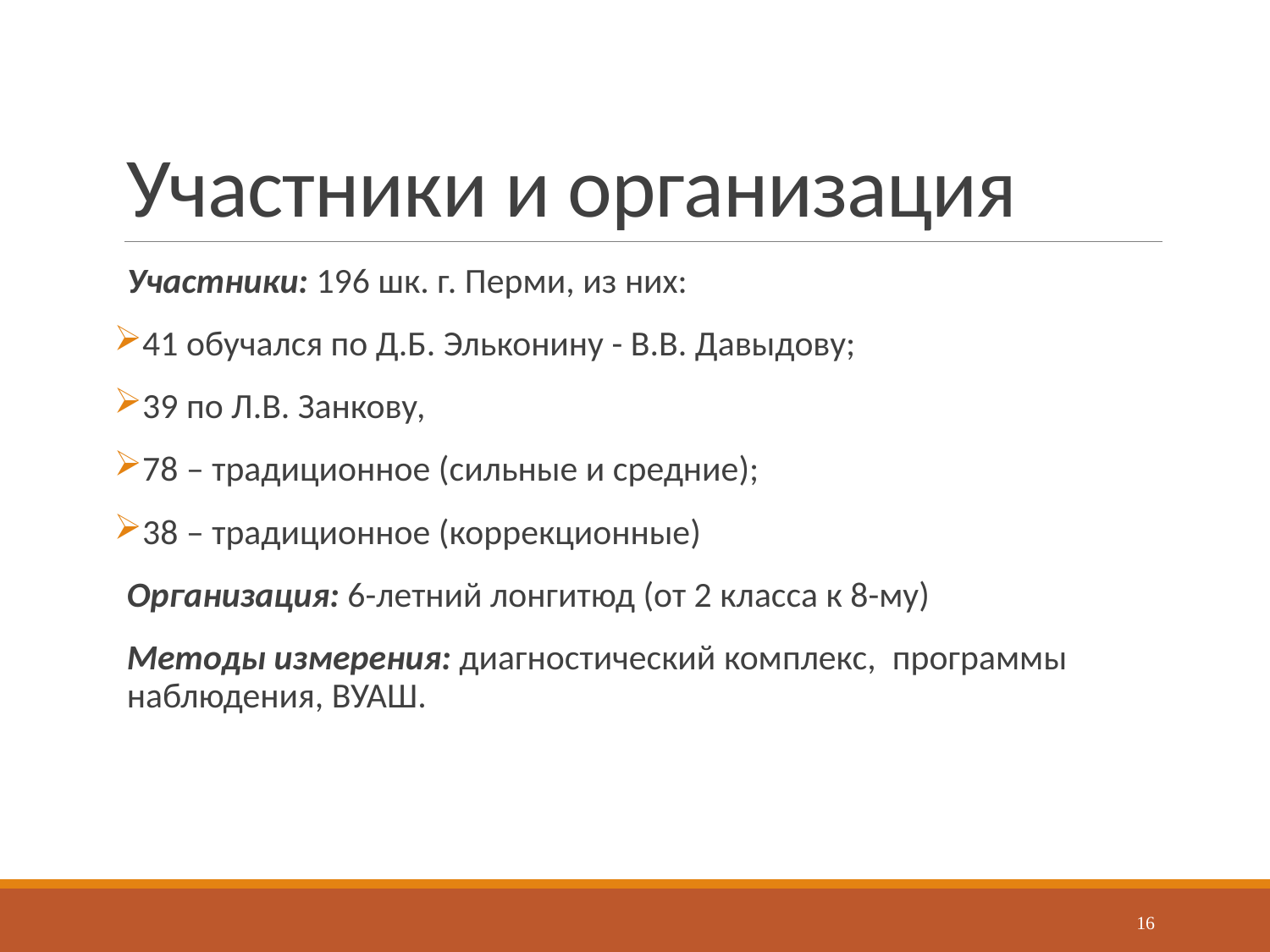

# Участники и организация
Участники: 196 шк. г. Перми, из них:
41 обучался по Д.Б. Эльконину - В.В. Давыдову;
39 по Л.В. Занкову,
78 – традиционное (сильные и средние);
38 – традиционное (коррекционные)
Организация: 6-летний лонгитюд (от 2 класса к 8-му)
Методы измерения: диагностический комплекс,  программы наблюдения, ВУАШ.
16